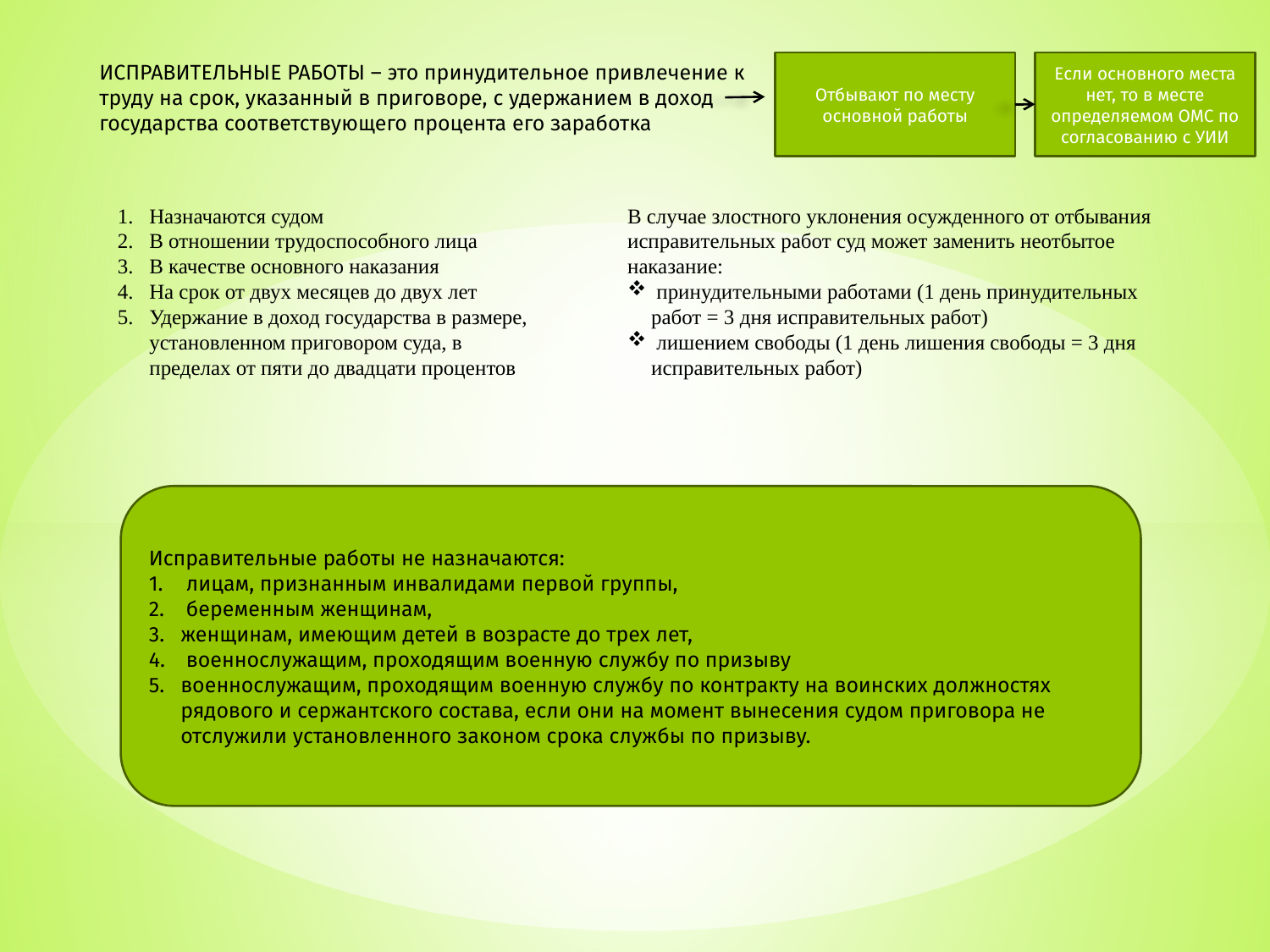

ИСПРАВИТЕЛЬНЫЕ РАБОТЫ – это принудительное привлечение к труду на срок, указанный в приговоре, с удержанием в доход государства соответствующего процента его заработка
Отбывают по месту основной работы
Если основного места нет, то в месте определяемом ОМС по согласованию с УИИ
Назначаются судом
В отношении трудоспособного лица
В качестве основного наказания
На срок от двух месяцев до двух лет
Удержание в доход государства в размере, установленном приговором суда, в пределах от пяти до двадцати процентов
В случае злостного уклонения осужденного от отбывания исправительных работ суд может заменить неотбытое наказание:
 принудительными работами (1 день принудительных работ = 3 дня исправительных работ)
 лишением свободы (1 день лишения свободы = 3 дня исправительных работ)
Исправительные работы не назначаются:
 лицам, признанным инвалидами первой группы,
 беременным женщинам,
женщинам, имеющим детей в возрасте до трех лет,
 военнослужащим, проходящим военную службу по призыву
военнослужащим, проходящим военную службу по контракту на воинских должностях рядового и сержантского состава, если они на момент вынесения судом приговора не отслужили установленного законом срока службы по призыву.